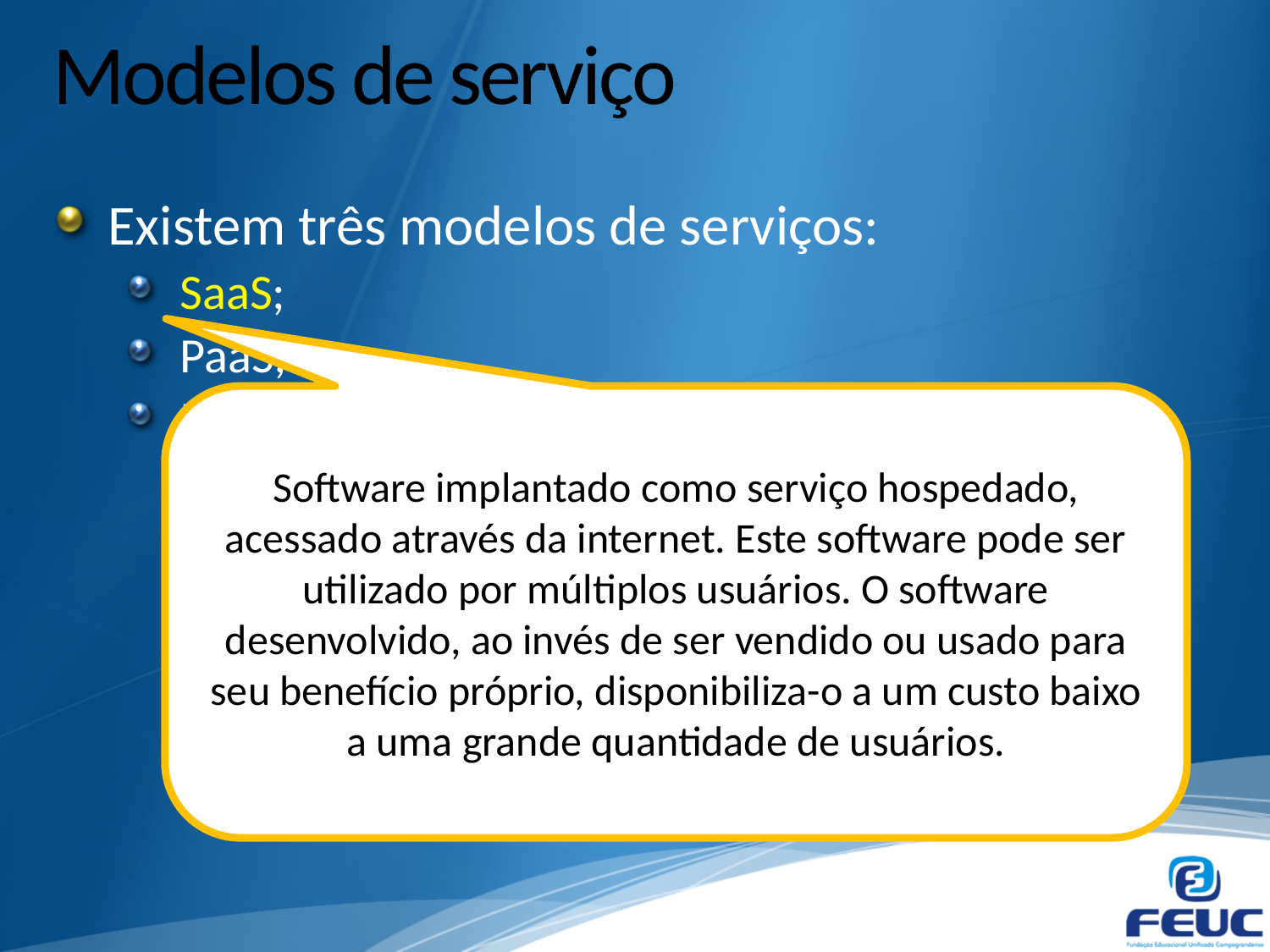

# Modelos de serviço
Existem três modelos de serviços:
SaaS;
PaaS;
IaaS.
Software implantado como serviço hospedado, acessado através da internet. Este software pode ser utilizado por múltiplos usuários. O software desenvolvido, ao invés de ser vendido ou usado para seu benefício próprio, disponibiliza-o a um custo baixo a uma grande quantidade de usuários.